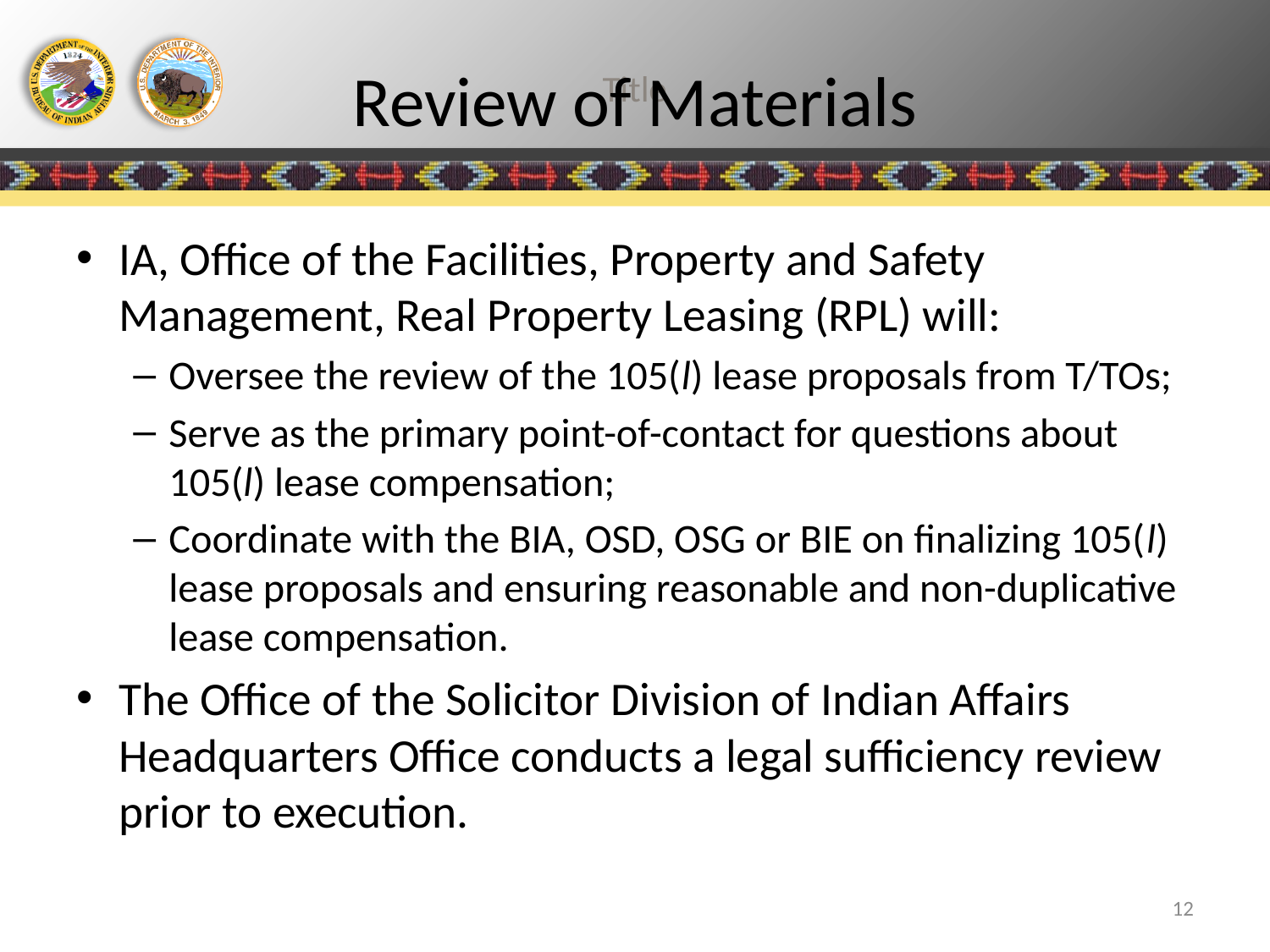

# Review of Materials
IA, Office of the Facilities, Property and Safety Management, Real Property Leasing (RPL) will:
Oversee the review of the 105(l) lease proposals from T/TOs;
Serve as the primary point-of-contact for questions about 105(l) lease compensation;
Coordinate with the BIA, OSD, OSG or BIE on finalizing 105(l) lease proposals and ensuring reasonable and non-duplicative lease compensation.
The Office of the Solicitor Division of Indian Affairs Headquarters Office conducts a legal sufficiency review prior to execution.
12